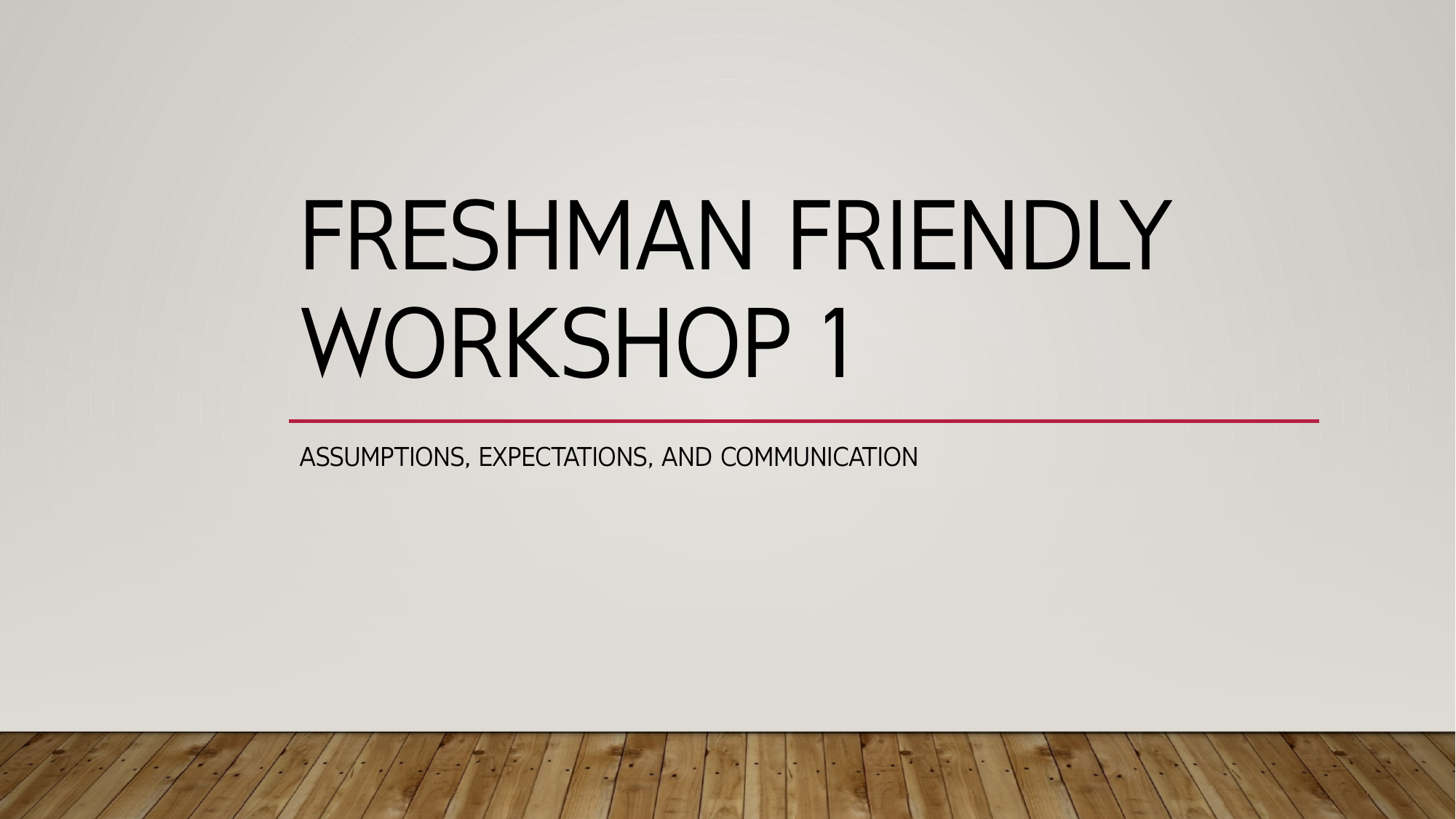

# Freshman Friendly Workshop 1
Assumptions, Expectations, and communication